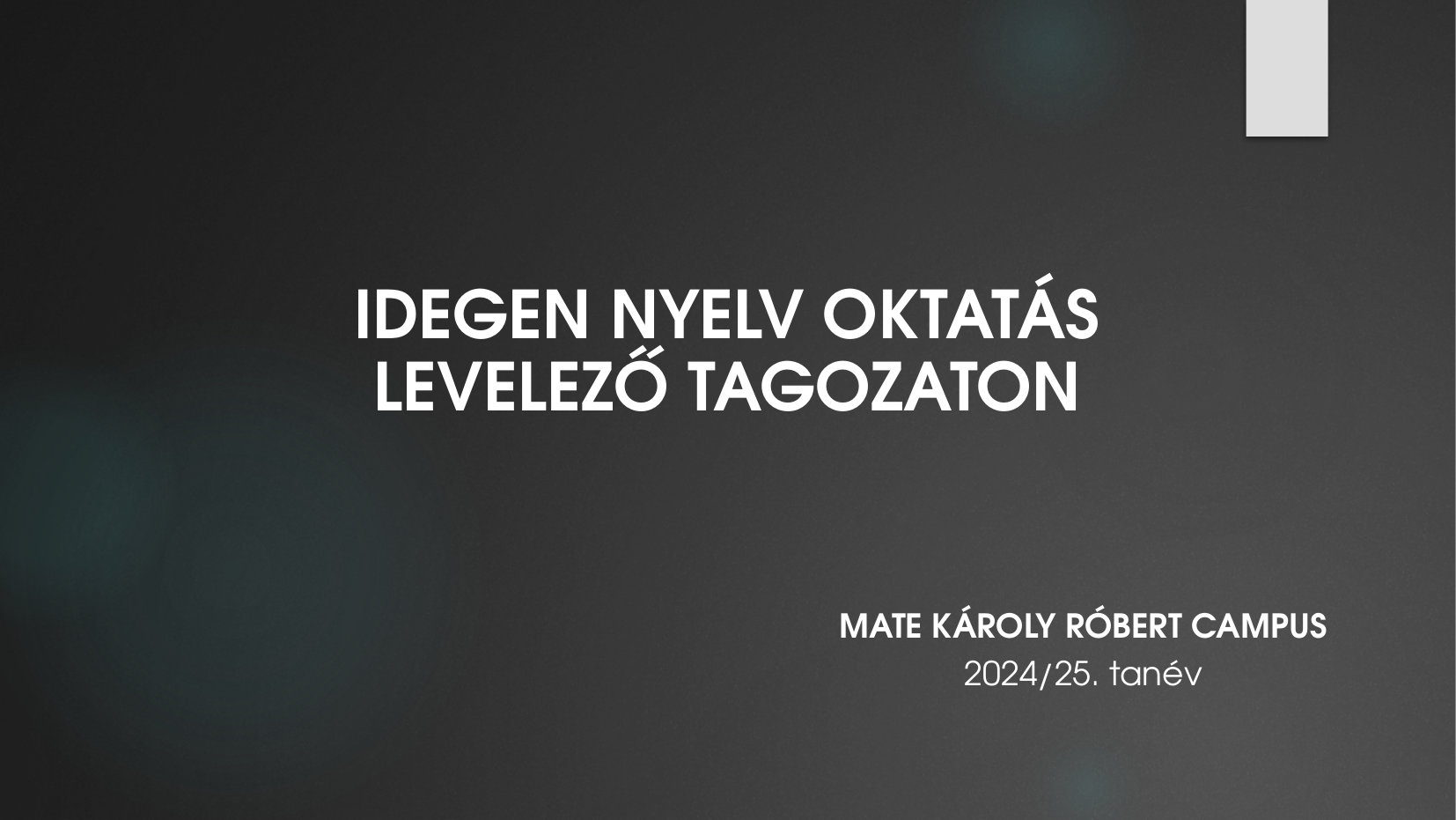

IDEGEN NYELV OKTATÁS
Levelező tagozaton
MATE KÁROLY RÓBERT CAMPUS
2024/25. tanév